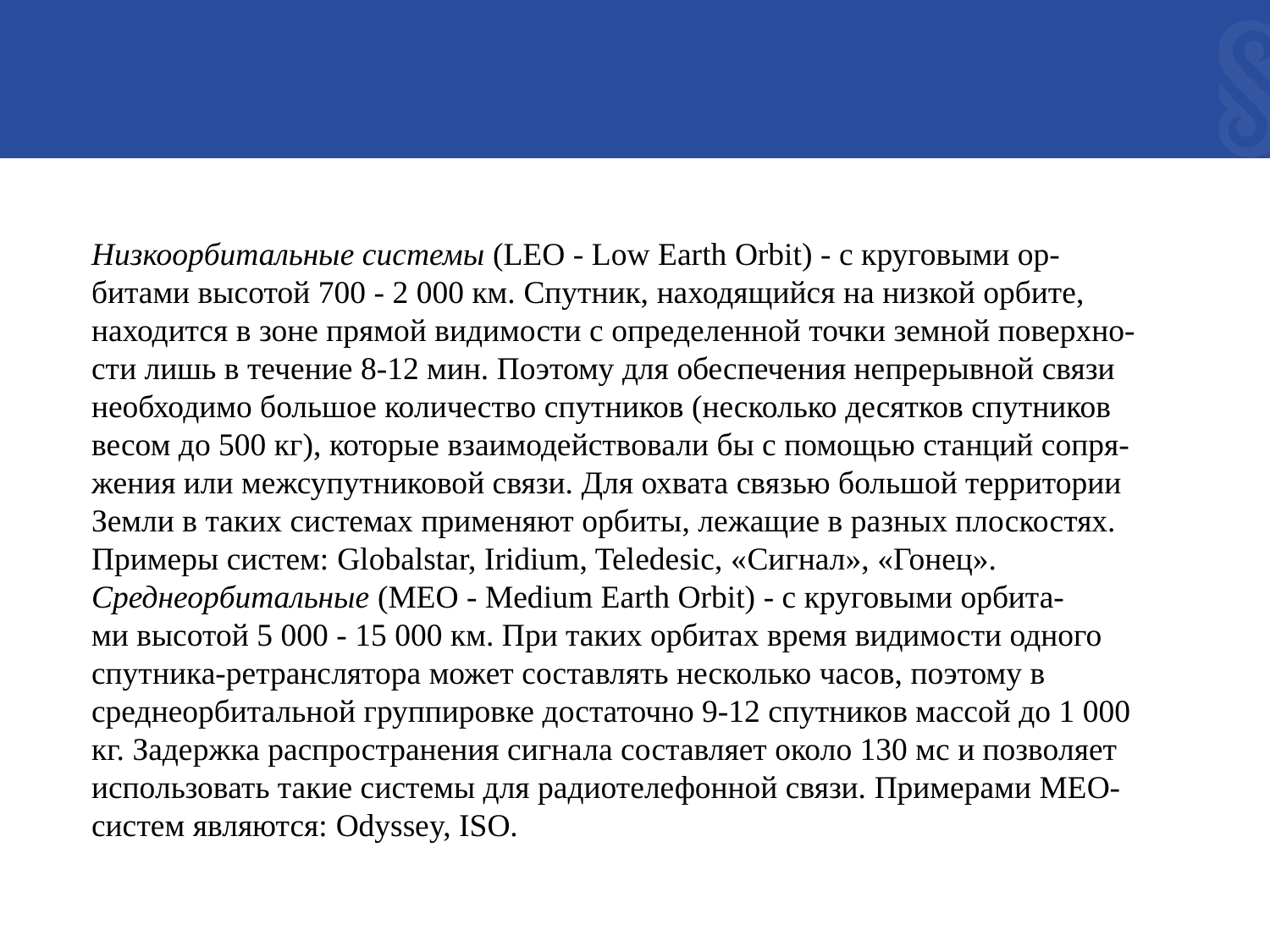

Низкоорбитальные системы (LEO - Low Earth Orbit) - с круговыми ор-
битами высотой 700 - 2 000 км. Спутник, находящийся на низкой орбите,
находится в зоне прямой видимости с определенной точки земной поверхно-
сти лишь в течение 8-12 мин. Поэтому для обеспечения непрерывной связи
необходимо большое количество спутников (несколько десятков спутников
весом до 500 кг), которые взаимодействовали бы с помощью станций сопря-
жения или межсупутниковой связи. Для охвата связью большой территории
Земли в таких системах применяют орбиты, лежащие в разных плоскостях.
Примеры систем: Globalstar, Iridium, Teledesic, «Сигнал», «Гонец».
Среднеорбитальные (MEO - Medium Earth Orbit) - с круговыми орбита-
ми высотой 5 000 - 15 000 км. При таких орбитах время видимости одного
спутника-ретранслятора может составлять несколько часов, поэтому в
среднеорбитальной группировке достаточно 9-12 спутников массой до 1 000
кг. Задержка распространения сигнала составляет около 130 мс и позволяет
использовать такие системы для радиотелефонной связи. Примерами МЕО-
систем являются: Odyssey, ISO.